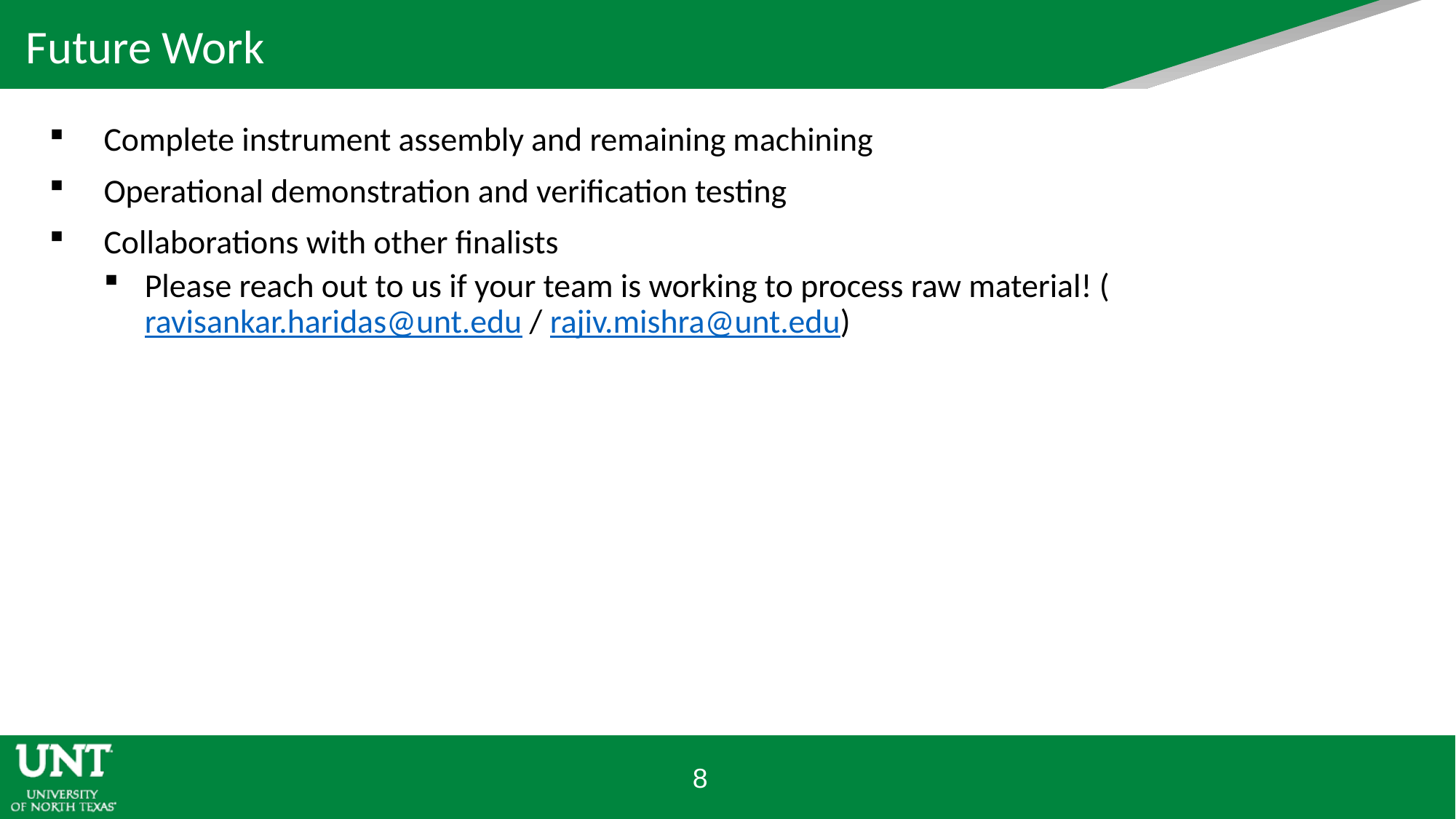

# Future Work
Complete instrument assembly and remaining machining
Operational demonstration and verification testing
Collaborations with other finalists
Please reach out to us if your team is working to process raw material! (ravisankar.haridas@unt.edu / rajiv.mishra@unt.edu)
8